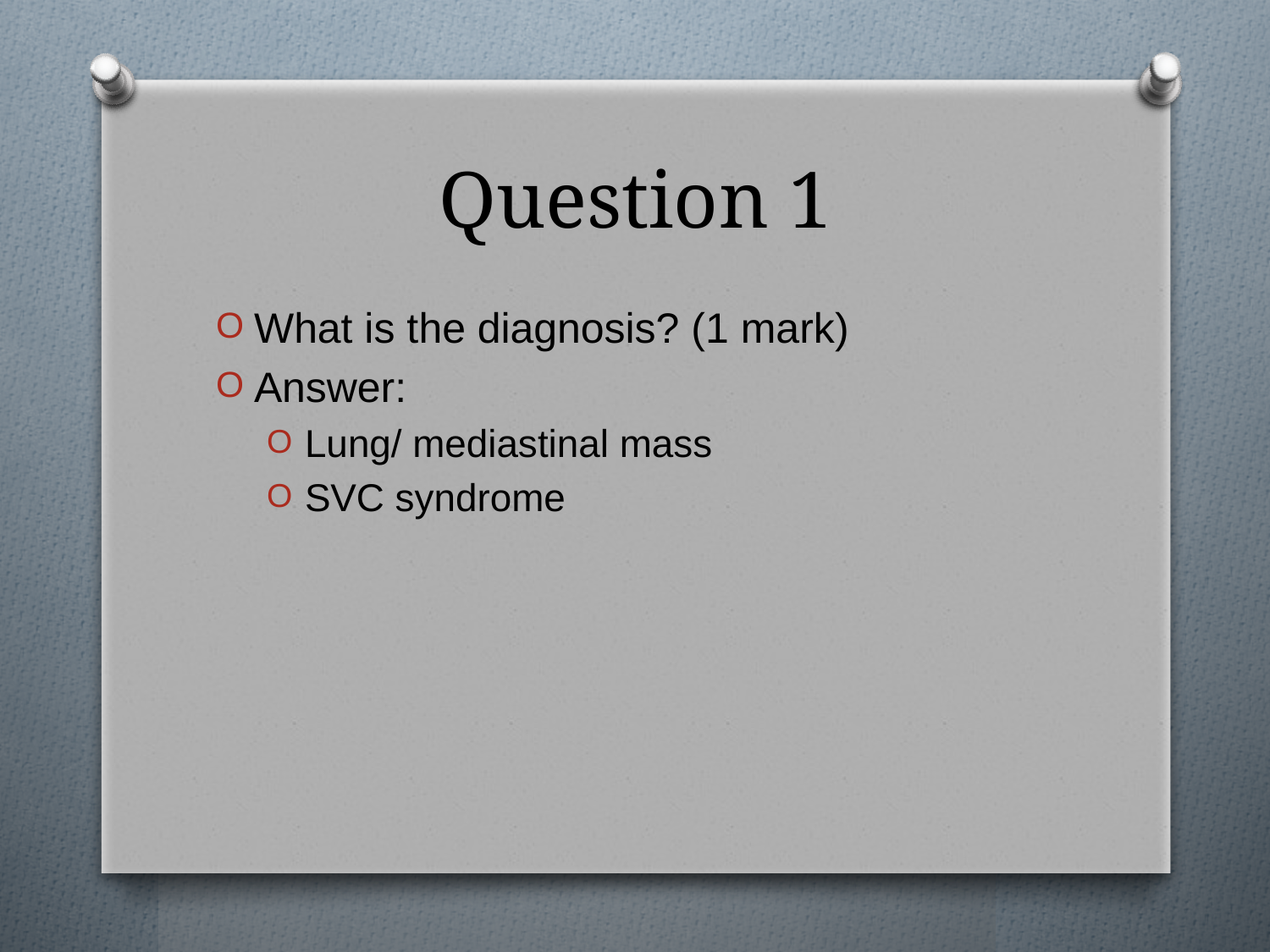

# Question 1
What is the diagnosis? (1 mark)
Answer:
Lung/ mediastinal mass
SVC syndrome